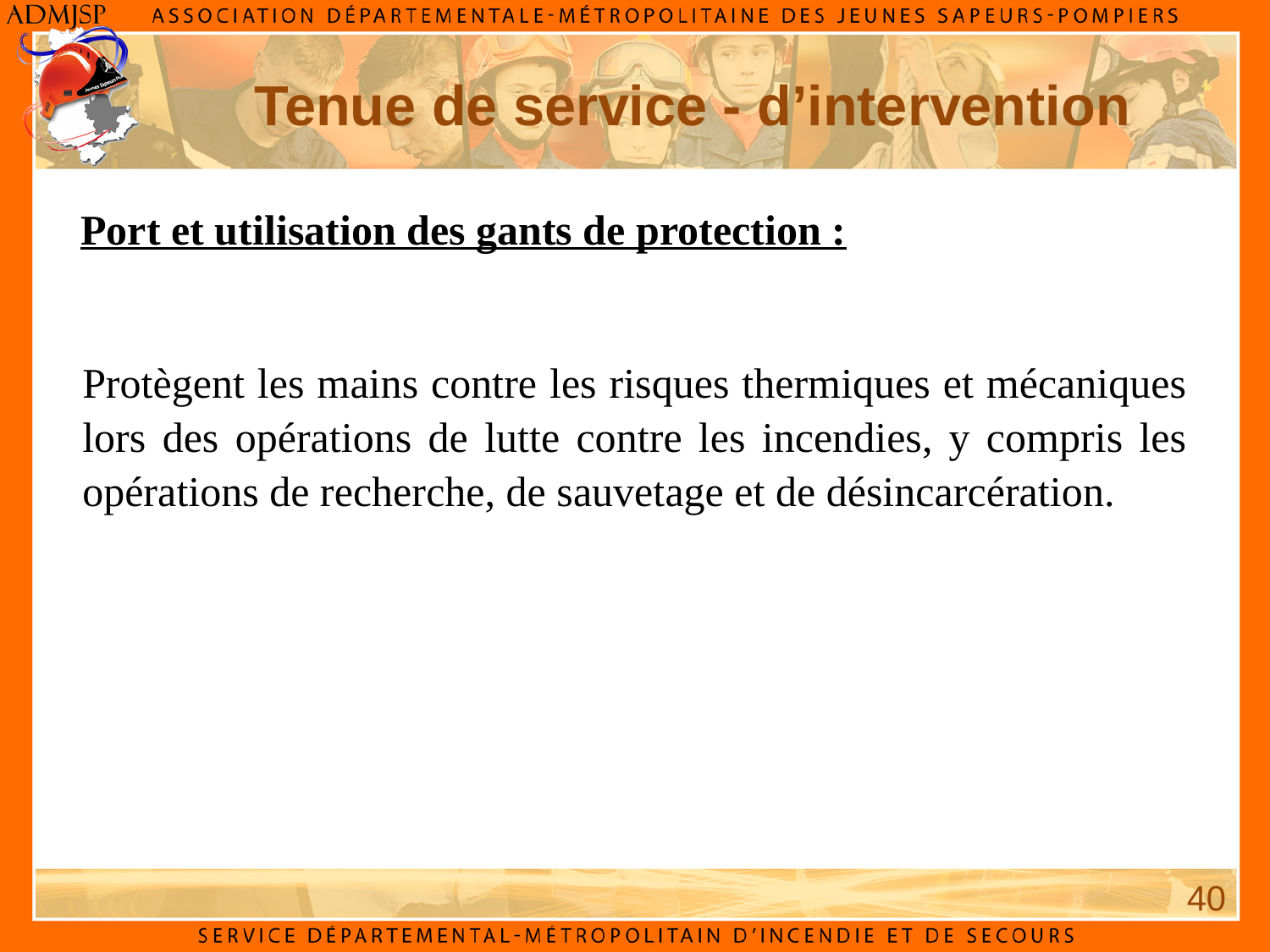

# Tenue de service - d’intervention
Port et utilisation des gants de protection :
Protègent les mains contre les risques thermiques et mécaniques lors des opérations de lutte contre les incendies, y compris les opérations de recherche, de sauvetage et de désincarcération.
40